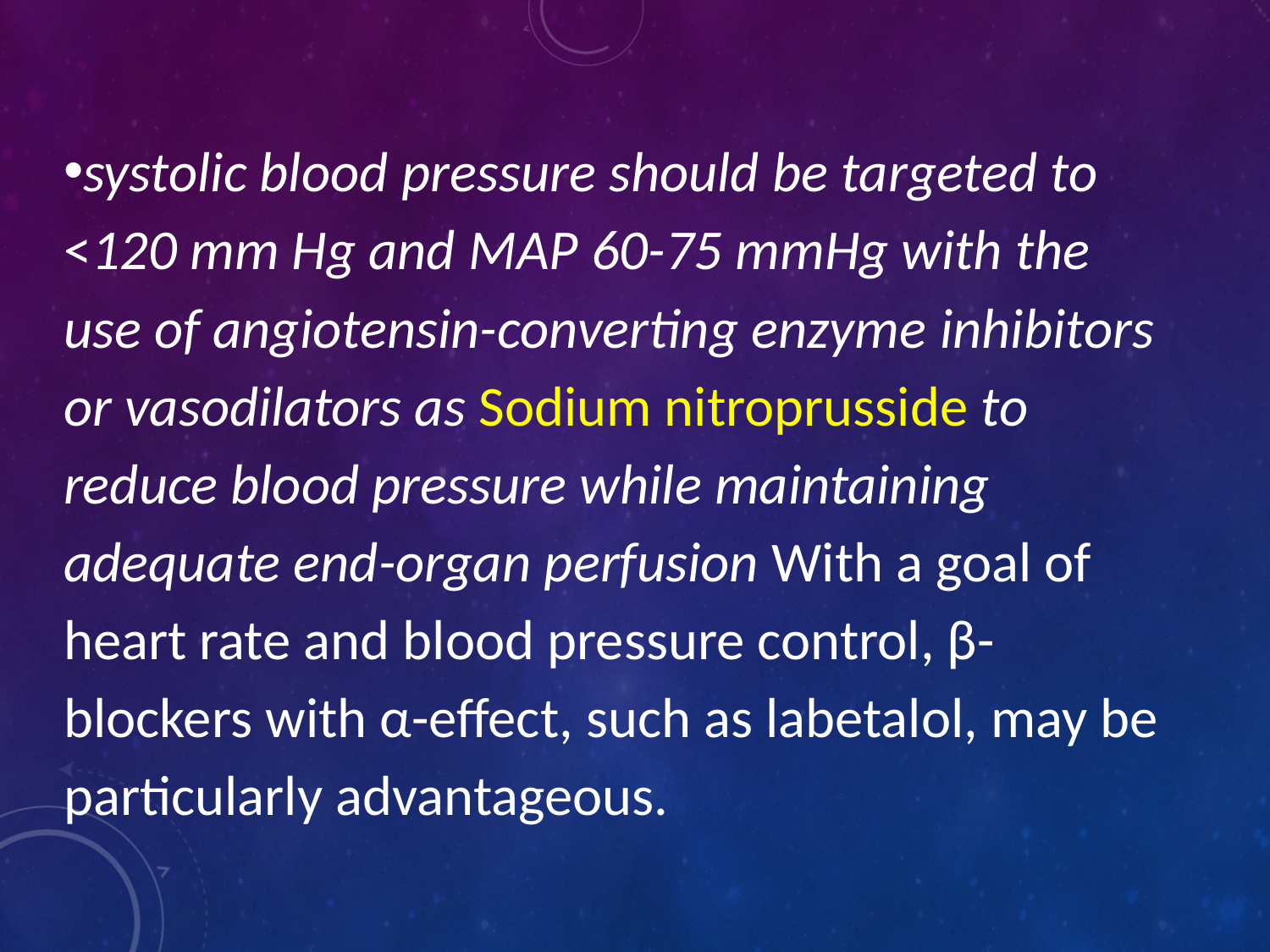

systolic blood pressure should be targeted to <120 mm Hg and MAP 60-75 mmHg with the use of angiotensin-converting enzyme inhibitors or vasodilators as Sodium nitroprusside to reduce blood pressure while maintaining adequate end-organ perfusion With a goal of heart rate and blood pressure control, β-blockers with α-effect, such as labetalol, may be particularly advantageous.